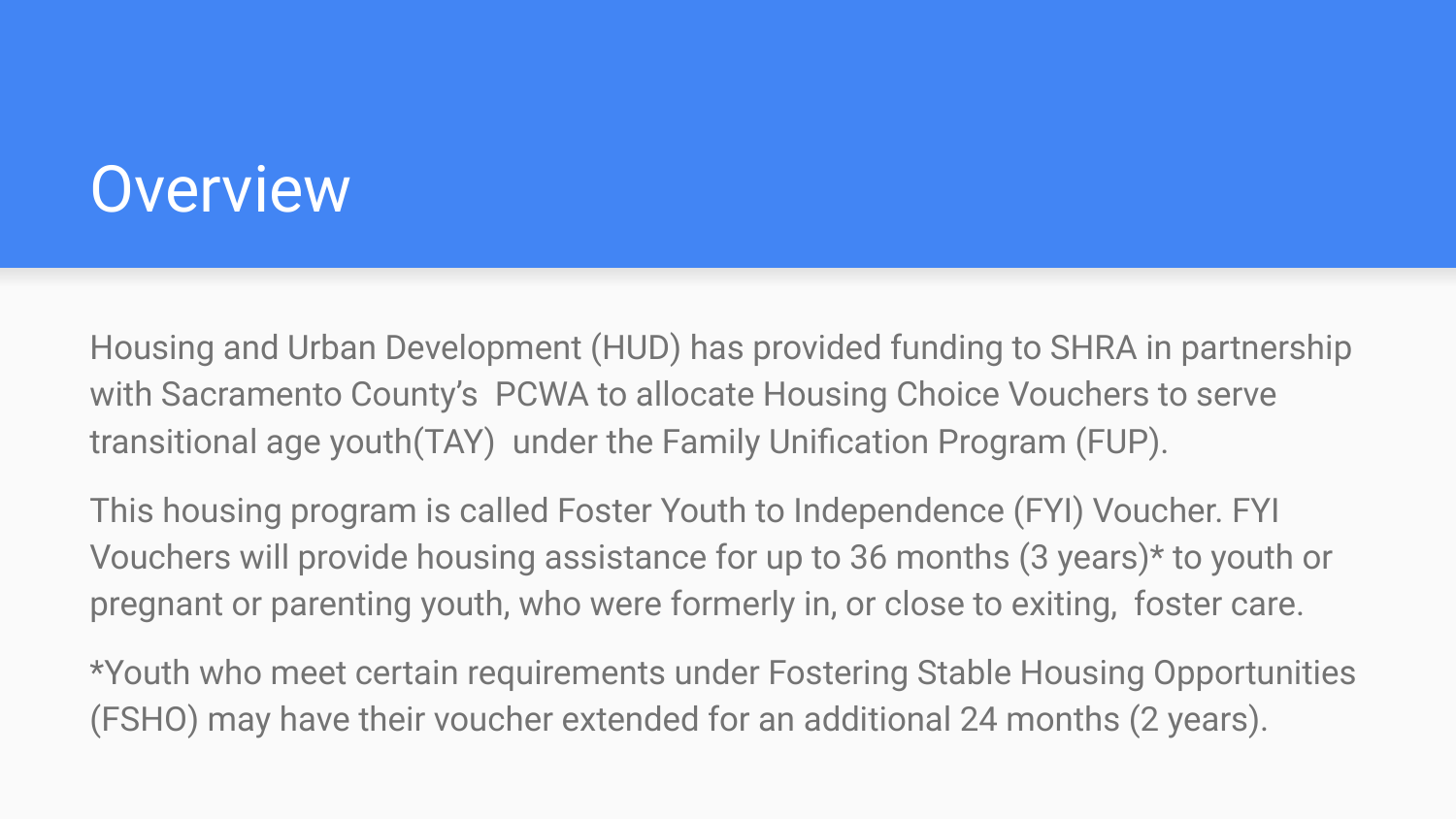

# Overview
Housing and Urban Development (HUD) has provided funding to SHRA in partnership with Sacramento County’s  PCWA to allocate Housing Choice Vouchers to serve transitional age youth(TAY)  under the Family Unification Program (FUP).
This housing program is called Foster Youth to Independence (FYI) Voucher. FYI Vouchers will provide housing assistance for up to 36 months (3 years)* to youth or pregnant or parenting youth, who were formerly in, or close to exiting,  foster care.
*Youth who meet certain requirements under Fostering Stable Housing Opportunities (FSHO) may have their voucher extended for an additional 24 months (2 years).